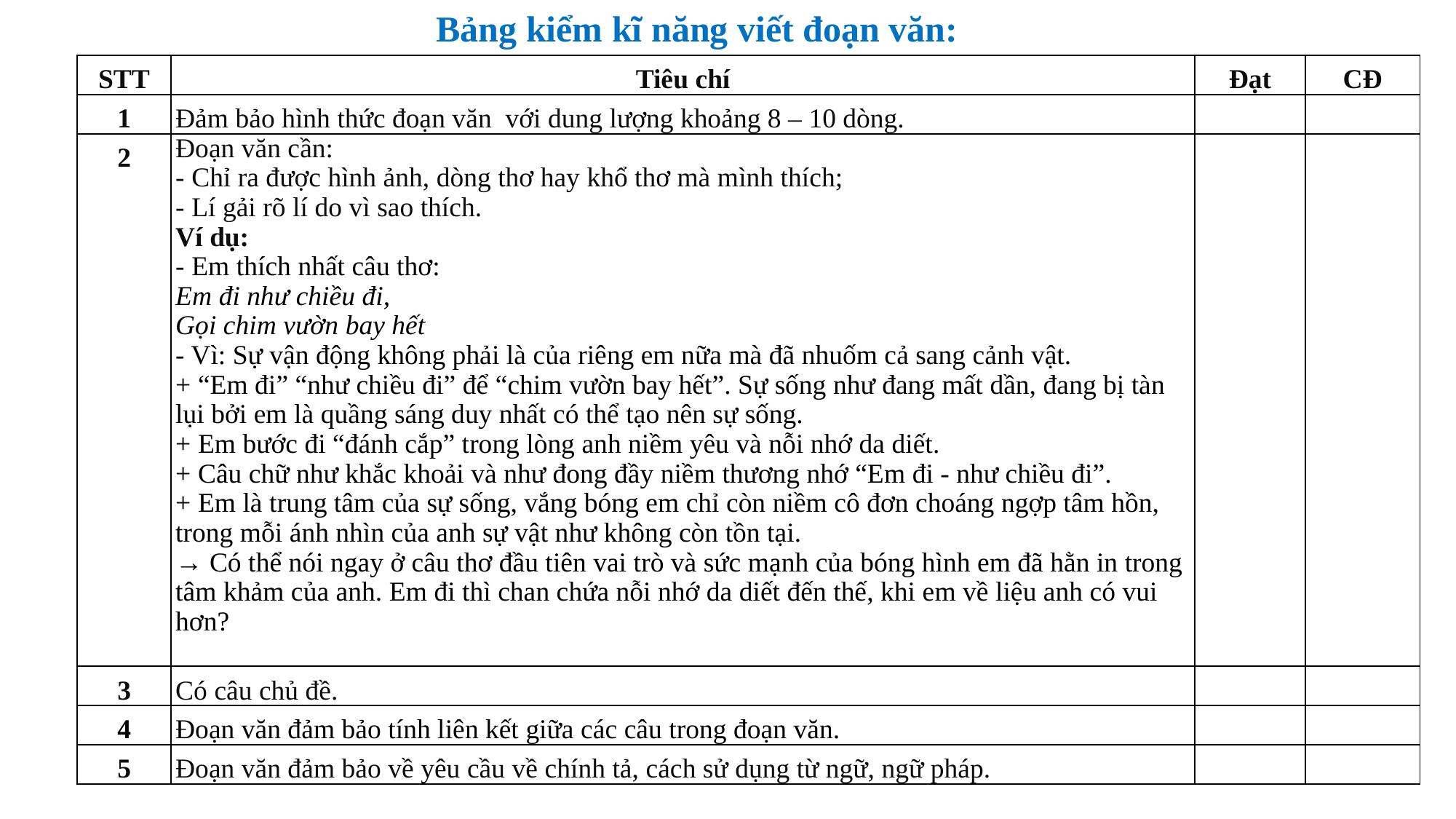

Bảng kiểm kĩ năng viết đoạn văn:
| STT | Tiêu chí | Đạt | CĐ |
| --- | --- | --- | --- |
| 1 | Đảm bảo hình thức đoạn văn với dung lượng khoảng 8 – 10 dòng. |  |  |
| 2 | Đoạn văn cần: - Chỉ ra được hình ảnh, dòng thơ hay khổ thơ mà mình thích; - Lí gải rõ lí do vì sao thích. Ví dụ: - Em thích nhất câu thơ:  Em đi như chiều đi, Gọi chim vườn bay hết - Vì: Sự vận động không phải là của riêng em nữa mà đã nhuốm cả sang cảnh vật.  + “Em đi” “như chiều đi” để “chim vườn bay hết”. Sự sống như đang mất dần, đang bị tàn lụi bởi em là quầng sáng duy nhất có thể tạo nên sự sống.  + Em bước đi “đánh cắp” trong lòng anh niềm yêu và nỗi nhớ da diết.  + Câu chữ như khắc khoải và như đong đầy niềm thương nhớ “Em đi - như chiều đi”.  + Em là trung tâm của sự sống, vắng bóng em chỉ còn niềm cô đơn choáng ngợp tâm hồn, trong mỗi ánh nhìn của anh sự vật như không còn tồn tại.  → Có thể nói ngay ở câu thơ đầu tiên vai trò và sức mạnh của bóng hình em đã hằn in trong tâm khảm của anh. Em đi thì chan chứa nỗi nhớ da diết đến thế, khi em về liệu anh có vui hơn? |  |  |
| 3 | Có câu chủ đề. |  |  |
| 4 | Đoạn văn đảm bảo tính liên kết giữa các câu trong đoạn văn. |  |  |
| 5 | Đoạn văn đảm bảo về yêu cầu về chính tả, cách sử dụng từ ngữ, ngữ pháp. |  |  |